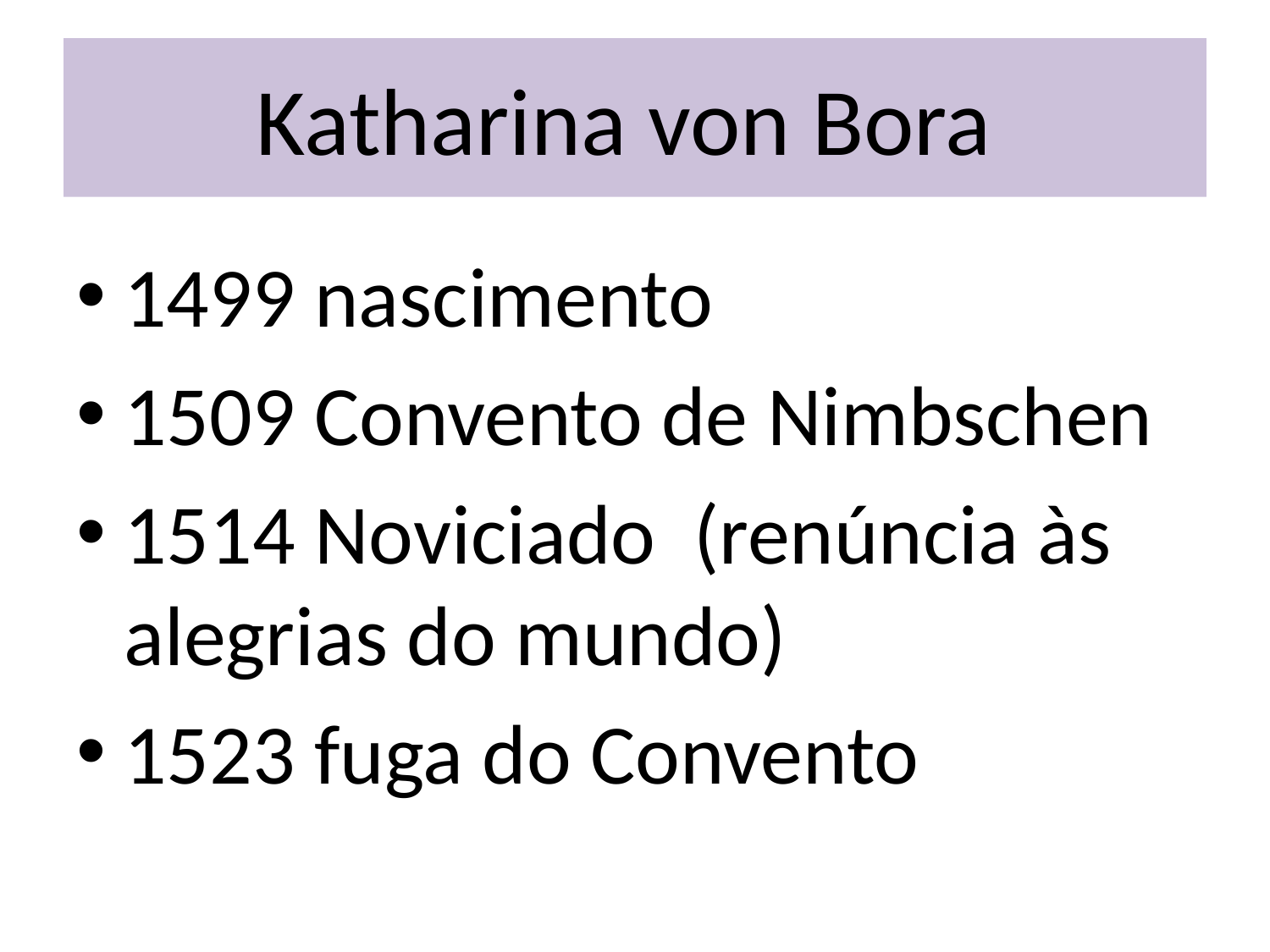

# Katharina von Bora
1499 nascimento
1509 Convento de Nimbschen
1514 Noviciado  (renúncia às alegrias do mundo)
1523 fuga do Convento